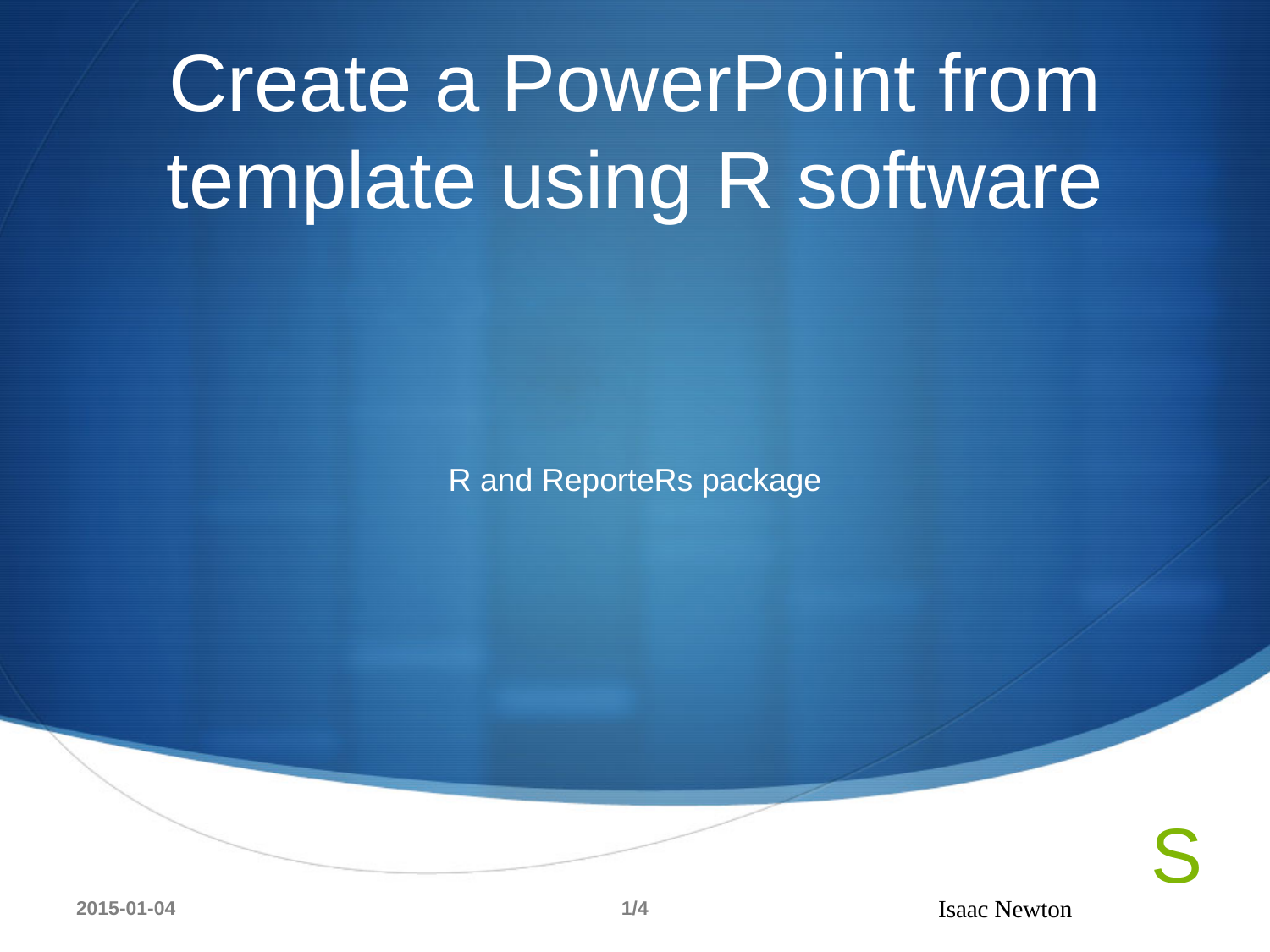

# Create a PowerPoint from template using R software
R and ReporteRs package
2015-01-04
1/4
Isaac Newton